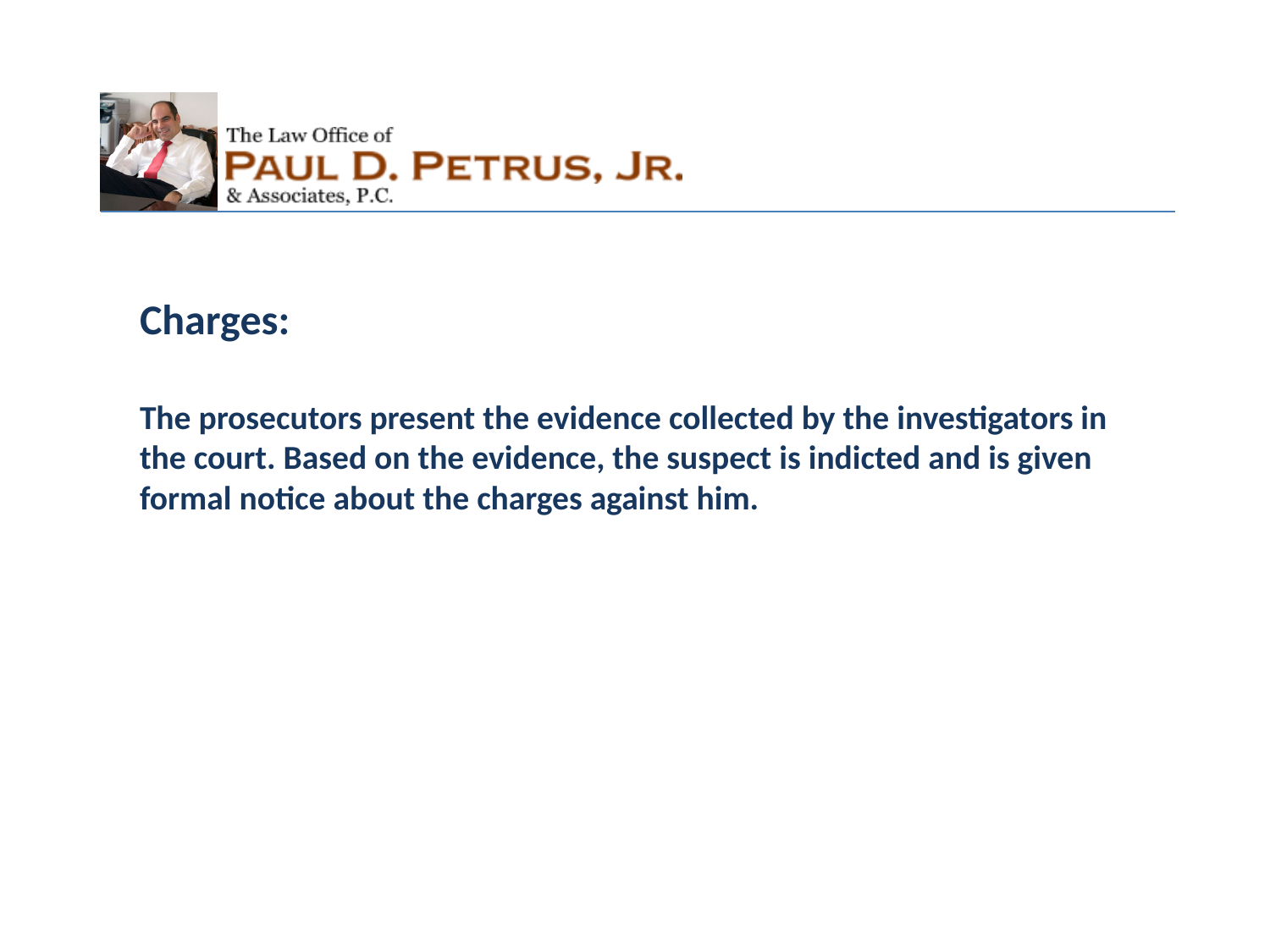

Charges:

The prosecutors present the evidence collected by the investigators in the court. Based on the evidence, the suspect is indicted and is given formal notice about the charges against him.